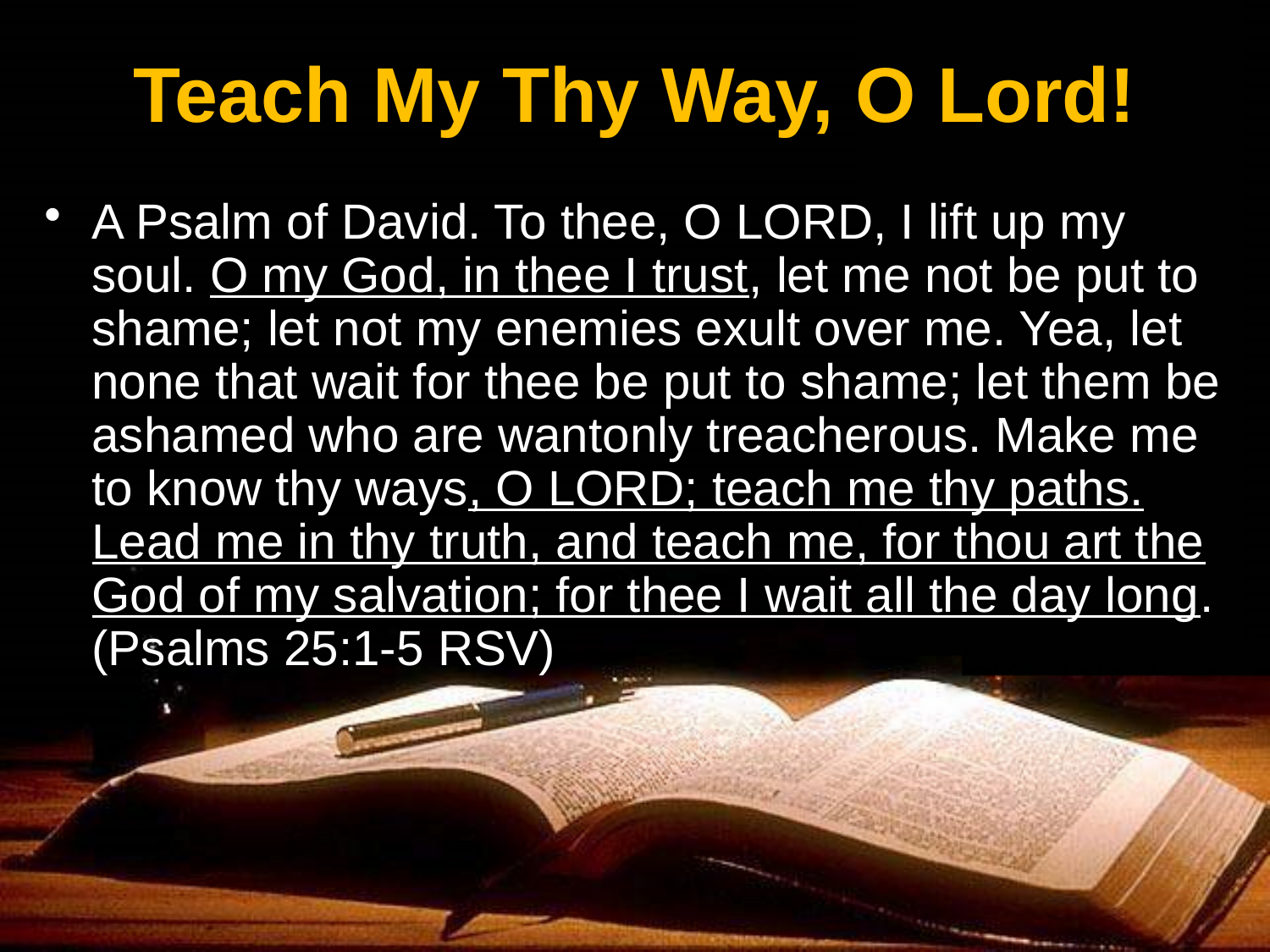

# Teach My Thy Way, O Lord!
A Psalm of David. To thee, O LORD, I lift up my soul. O my God, in thee I trust, let me not be put to shame; let not my enemies exult over me. Yea, let none that wait for thee be put to shame; let them be ashamed who are wantonly treacherous. Make me to know thy ways, O LORD; teach me thy paths. Lead me in thy truth, and teach me, for thou art the God of my salvation; for thee I wait all the day long. (Psalms 25:1-5 RSV)